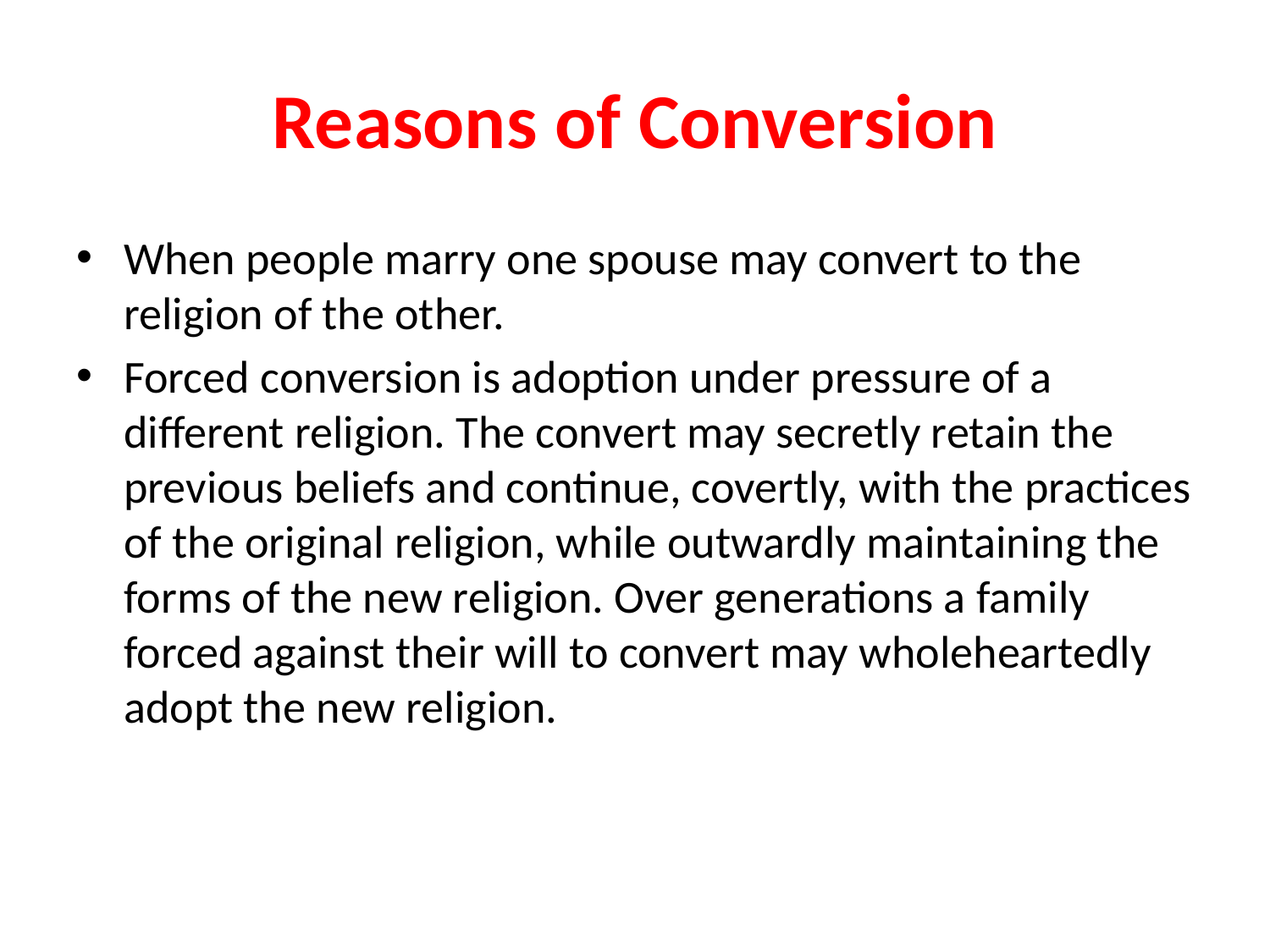

# Reasons of Conversion
When people marry one spouse may convert to the religion of the other.
Forced conversion is adoption under pressure of a different religion. The convert may secretly retain the previous beliefs and continue, covertly, with the practices of the original religion, while outwardly maintaining the forms of the new religion. Over generations a family forced against their will to convert may wholeheartedly adopt the new religion.